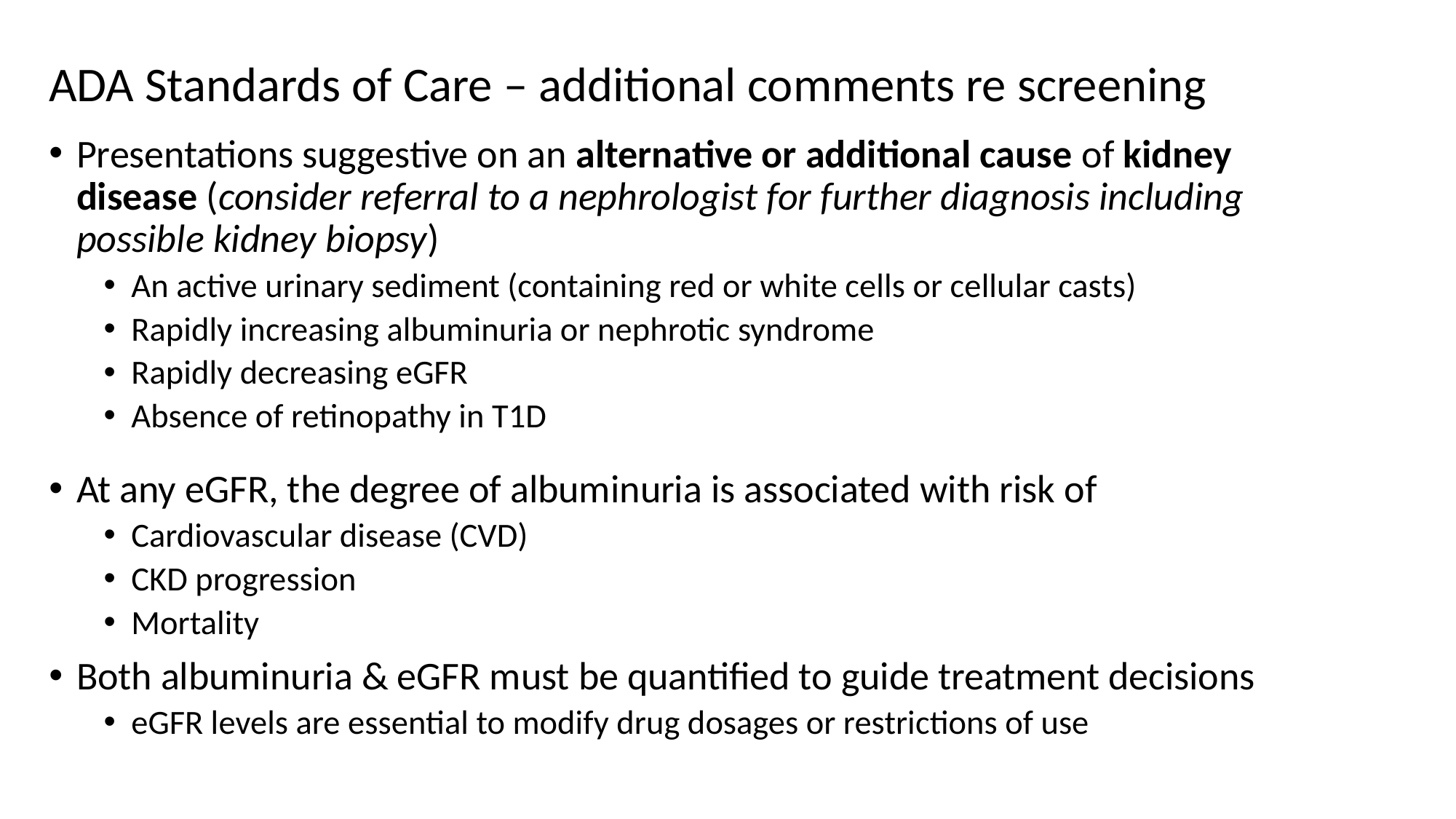

# ADA Standards of Care – additional comments re screening
Presentations suggestive on an alternative or additional cause of kidney disease (consider referral to a nephrologist for further diagnosis including possible kidney biopsy)
An active urinary sediment (containing red or white cells or cellular casts)
Rapidly increasing albuminuria or nephrotic syndrome
Rapidly decreasing eGFR
Absence of retinopathy in T1D

At any eGFR, the degree of albuminuria is associated with risk of
Cardiovascular disease (CVD)
CKD progression
Mortality
Both albuminuria & eGFR must be quantified to guide treatment decisions
eGFR levels are essential to modify drug dosages or restrictions of use